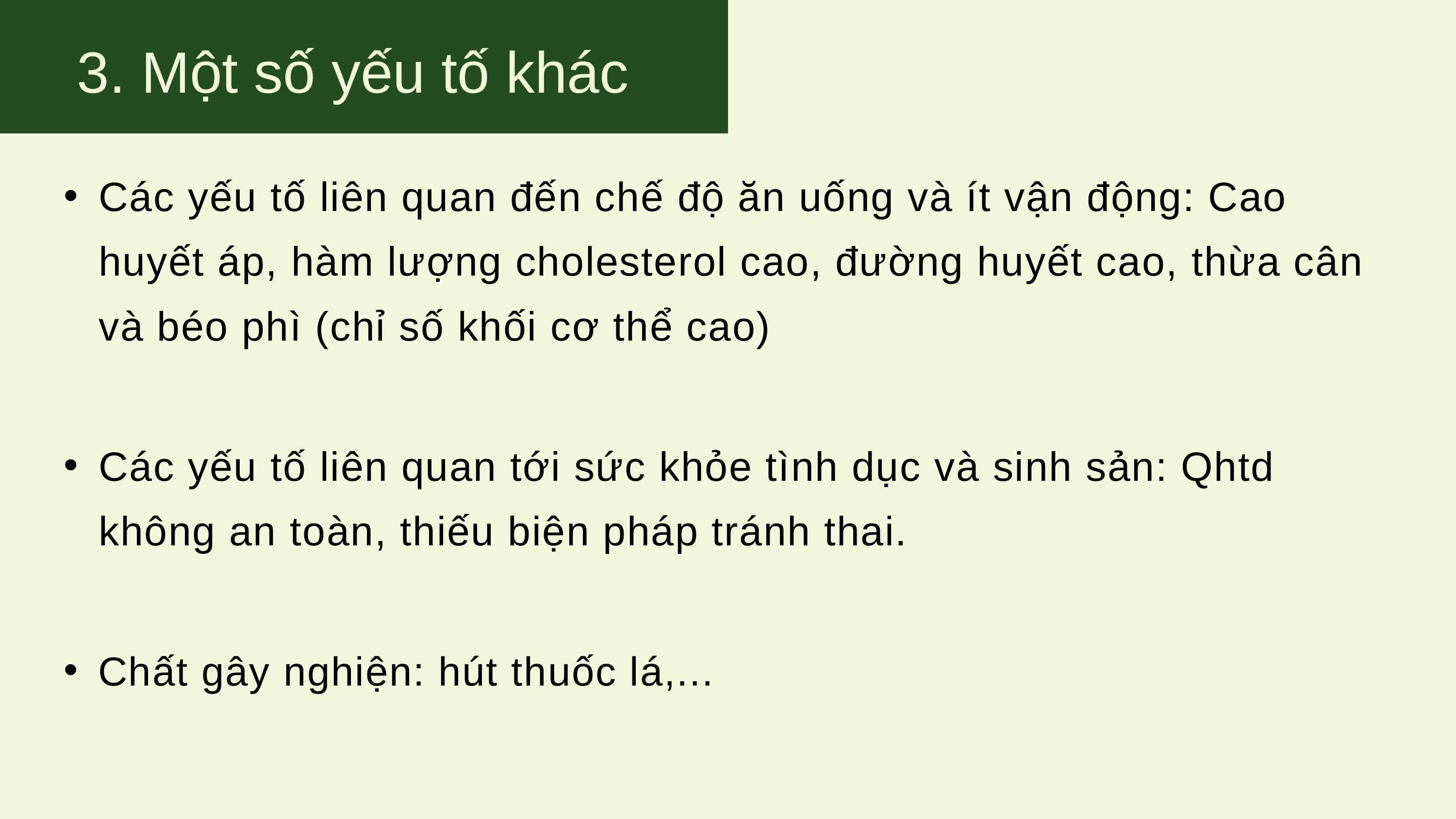

3. Một số yếu tố khác
Các yếu tố liên quan đến chế độ ăn uống và ít vận động: Cao huyết áp, hàm lượng cholesterol cao, đường huyết cao, thừa cân và béo phì (chỉ số khối cơ thể cao)

Các yếu tố liên quan tới sức khỏe tình dục và sinh sản: Qhtd không an toàn, thiếu biện pháp tránh thai.

Chất gây nghiện: hút thuốc lá,...